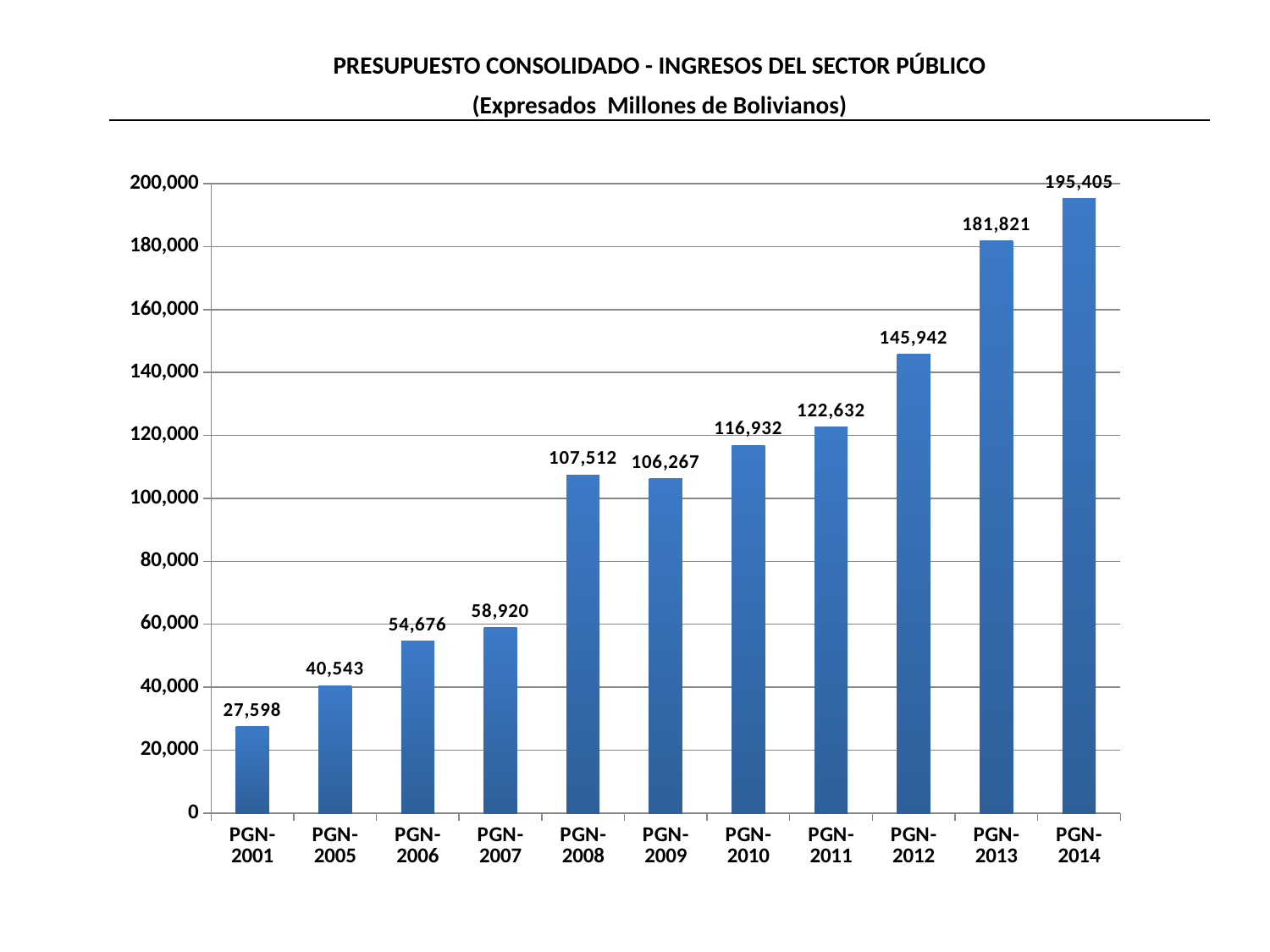

| PRESUPUESTO CONSOLIDADO - INGRESOS DEL SECTOR PÚBLICO |  |  |  |  |  |  |  |  |  |
| --- | --- | --- | --- | --- | --- | --- | --- | --- | --- |
| (Expresados Millones de Bolivianos) |  |  |  |  |  |  |  |  |  |

### Chart

| Category |  |
|---|---|
| PGN-2001 | 27598.0 |
| PGN-2005 | 40543.0 |
| PGN-2006 | 54676.0 |
| PGN-2007 | 58920.0 |
| PGN-2008 | 107512.0 |
| PGN-2009 | 106267.0 |
| PGN-2010 | 116932.0 |
| PGN-2011 | 122632.0 |
| PGN-2012 | 145942.0 |
| PGN-2013 | 181821.0 |
| PGN-2014 | 195405.0 |